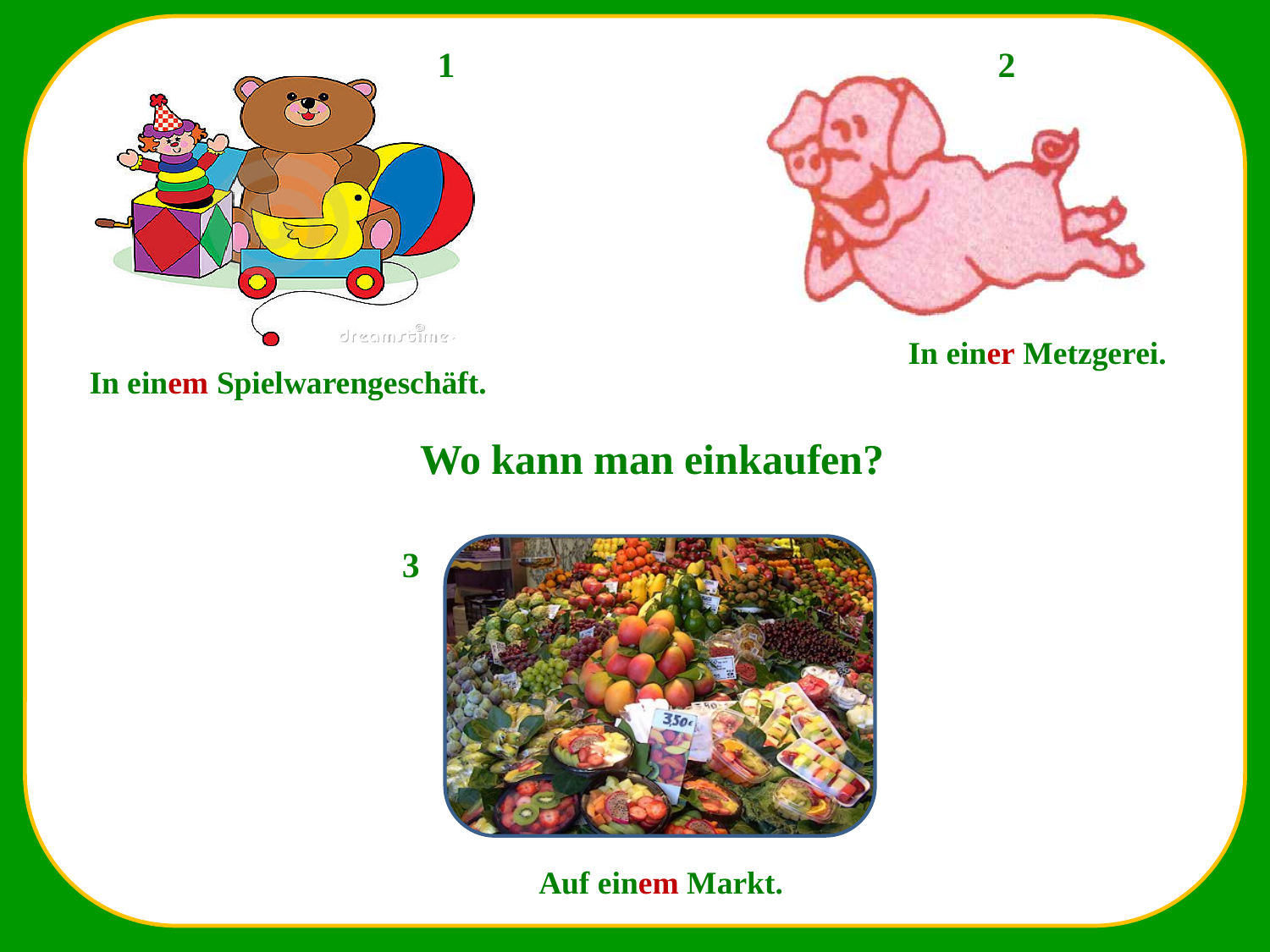

1
2

In einer Metzgerei.
In einem Spielwarengeschäft.
Wo kann man einkaufen?
3

Auf einem Markt.